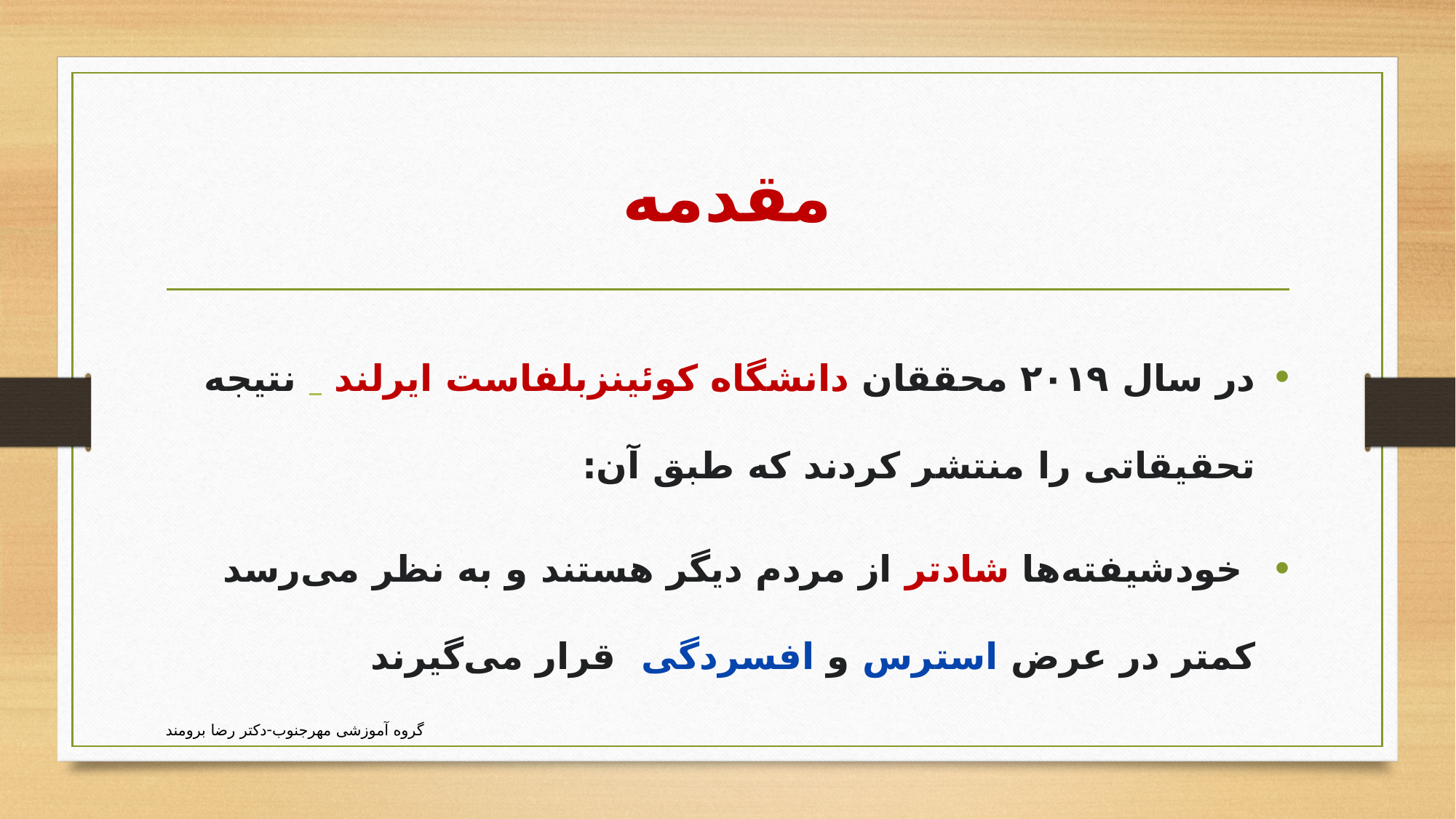

# مقدمه
در سال ۲۰۱۹ محققان دانشگاه کوئینزبلفاست ایرلند   نتیجه تحقیقاتی را منتشر کردند که طبق آن:
 خودشیفته‌ها شادتر از مردم دیگر هستند و به نظر می‌رسد کمتر در عرض استرس و افسردگی  قرار می‌گیرند
گروه آموزشی مهرجنوب-دکتر رضا برومند